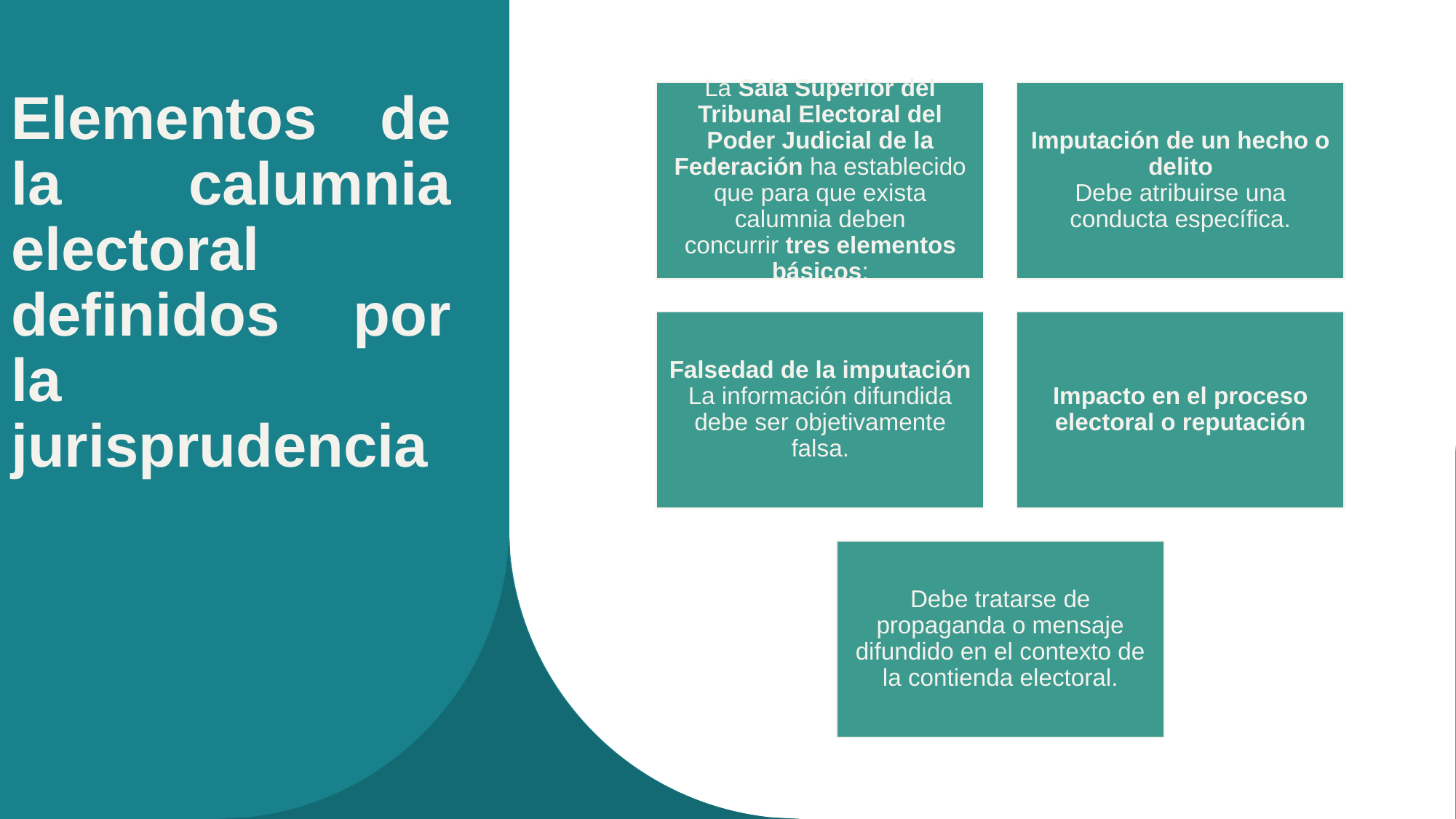

# Elementos de la calumnia electoral definidos por la jurisprudencia
La Sala Superior del Tribunal Electoral del Poder Judicial de la Federación ha establecido que para que exista calumnia deben concurrir tres elementos básicos:
Imputación de un hecho o delito
Debe atribuirse una conducta específica.
Falsedad de la imputación
La información difundida debe ser objetivamente falsa.
Impacto en el proceso electoral o reputación
Debe tratarse de propaganda o mensaje difundido en el contexto de la contienda electoral.